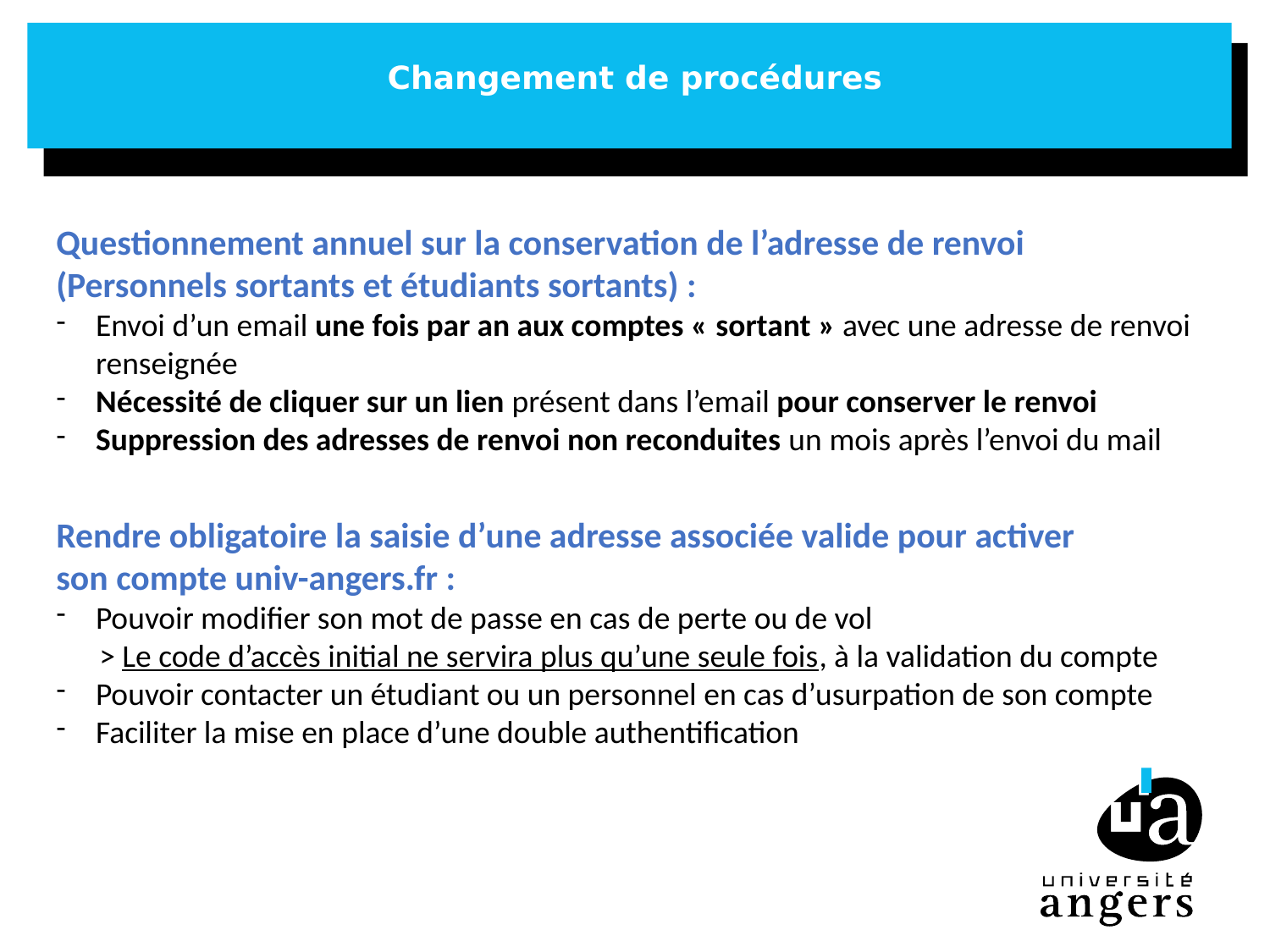

# Changement de procédures

Questionnement annuel sur la conservation de l’adresse de renvoi
(Personnels sortants et étudiants sortants) :
Envoi d’un email une fois par an aux comptes « sortant » avec une adresse de renvoi renseignée
Nécessité de cliquer sur un lien présent dans l’email pour conserver le renvoi
Suppression des adresses de renvoi non reconduites un mois après l’envoi du mail
Rendre obligatoire la saisie d’une adresse associée valide pour activer
son compte univ-angers.fr :
Pouvoir modifier son mot de passe en cas de perte ou de vol
      > Le code d’accès initial ne servira plus qu’une seule fois, à la validation du compte
Pouvoir contacter un étudiant ou un personnel en cas d’usurpation de son compte
Faciliter la mise en place d’une double authentification